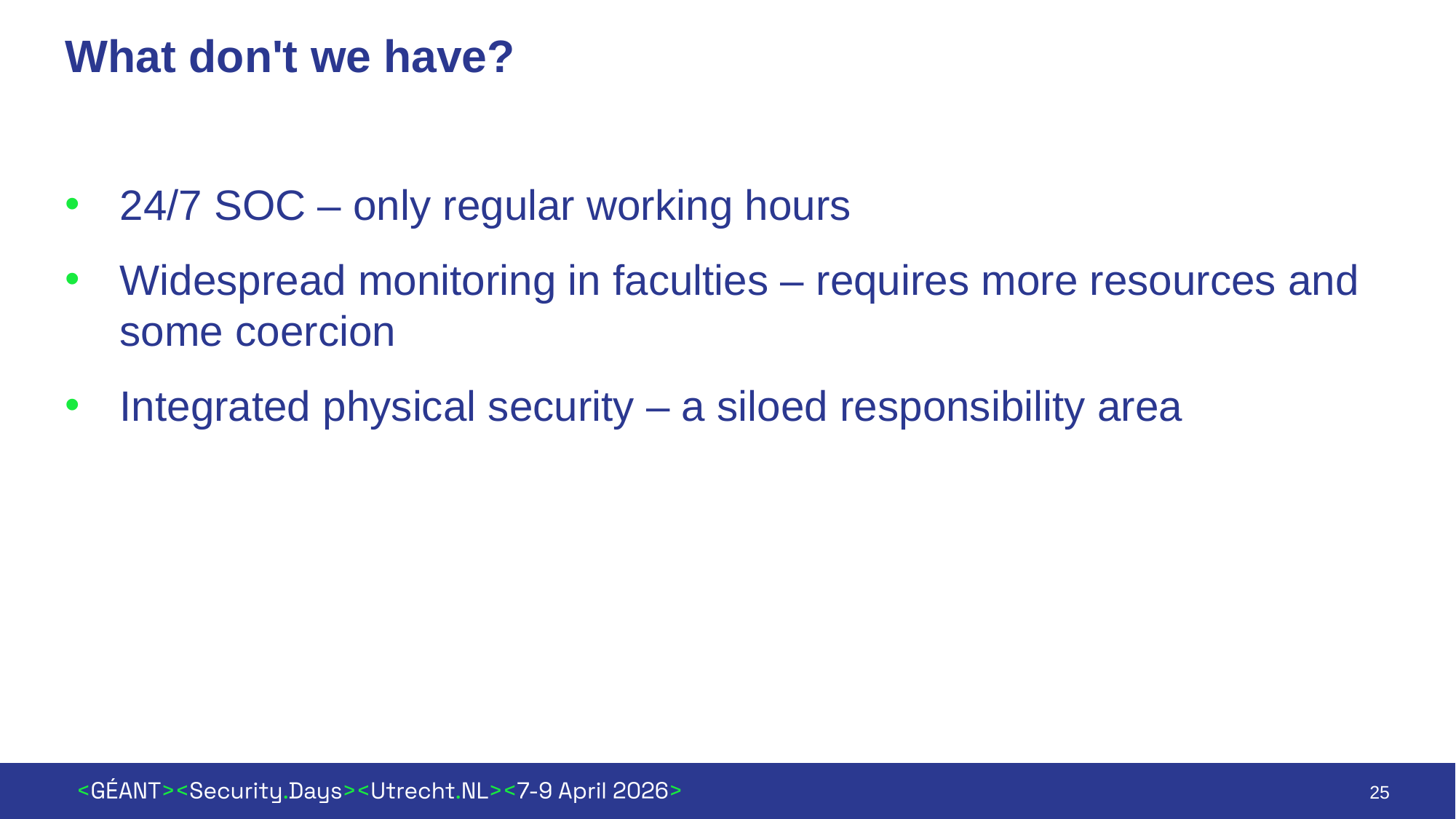

# What don't we have?
24/7 SOC – only regular working hours
Widespread monitoring in faculties – requires more resources and some coercion
Integrated physical security – a siloed responsibility area

25